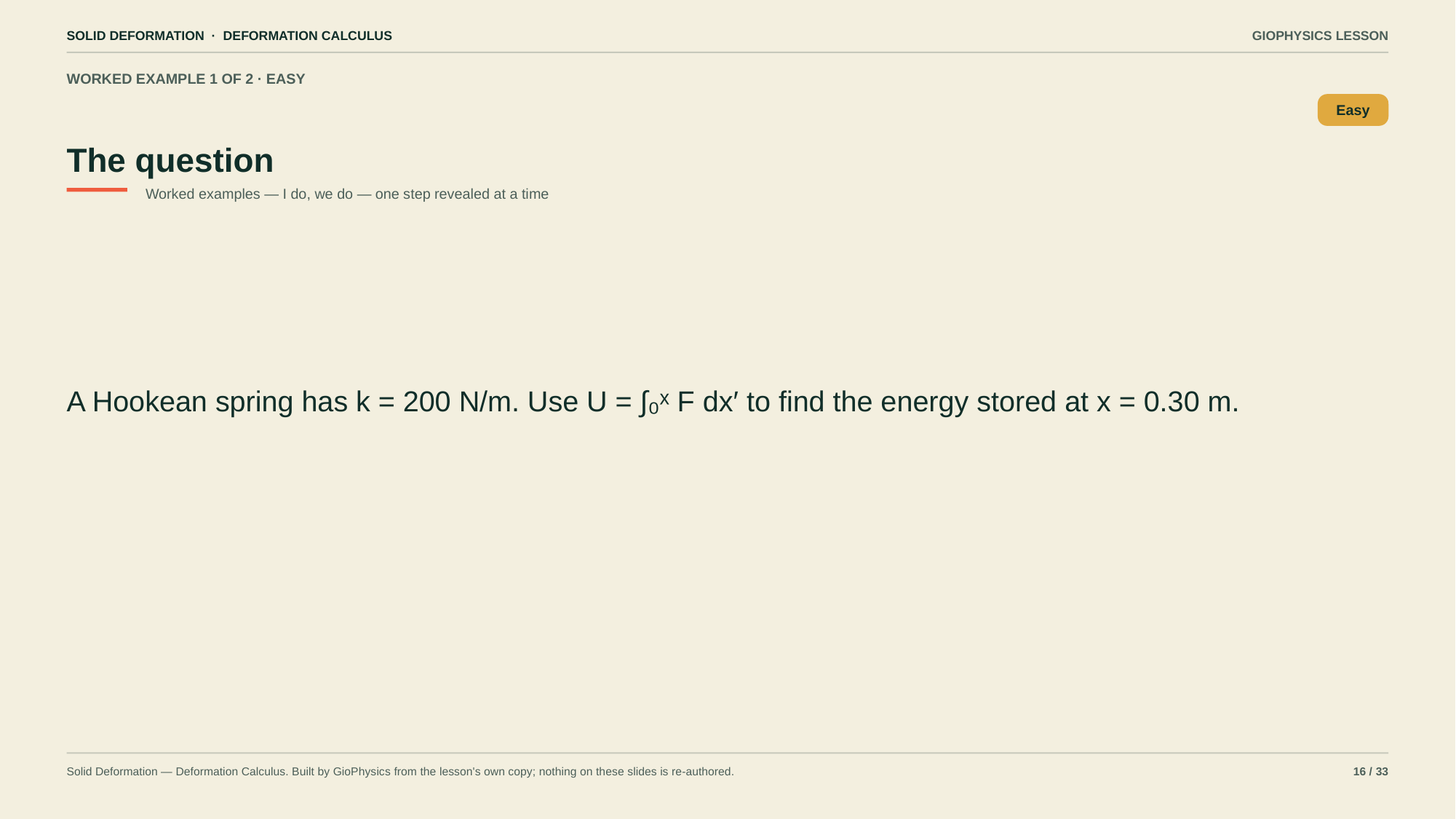

SOLID DEFORMATION  ·  DEFORMATION CALCULUS
GIOPHYSICS LESSON

WORKED EXAMPLE 1 OF 2 · EASY
The question

Easy
Worked examples — I do, we do — one step revealed at a time

A Hookean spring has k = 200 N/m. Use U = ∫₀ˣ F dx′ to find the energy stored at x = 0.30 m.

Solid Deformation — Deformation Calculus. Built by GioPhysics from the lesson's own copy; nothing on these slides is re-authored.
16 / 33